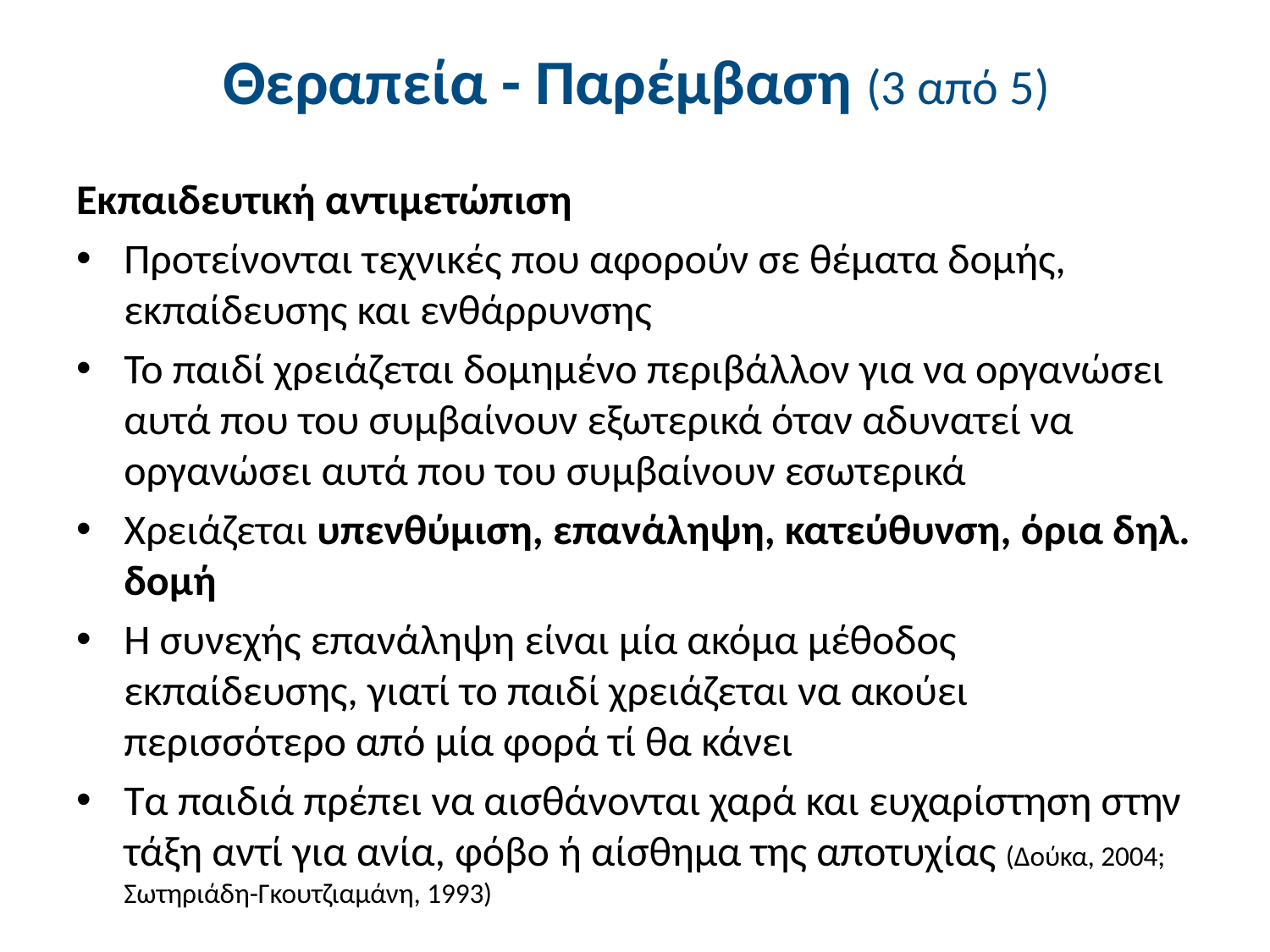

# Θεραπεία - Παρέμβαση (3 από 5)
Εκπαιδευτική αντιμετώπιση
Προτείνονται τεχνικές που αφορούν σε θέματα δομής, εκπαίδευσης και ενθάρρυνσης
Το παιδί χρειάζεται δομημένο περιβάλλον για να οργανώσει αυτά που του συμβαίνουν εξωτερικά όταν αδυνατεί να οργανώσει αυτά που του συμβαίνουν εσωτερικά
Χρειάζεται υπενθύμιση, επανάληψη, κατεύθυνση, όρια δηλ. δομή
Η συνεχής επανάληψη είναι μία ακόμα μέθοδος εκπαίδευσης, γιατί το παιδί χρειάζεται να ακούει περισσότερο από μία φορά τί θα κάνει
Τα παιδιά πρέπει να αισθάνονται χαρά και ευχαρίστηση στην τάξη αντί για ανία, φόβο ή αίσθημα της αποτυχίας (Δούκα, 2004;  Σωτηριάδη-Γκουτζιαμάνη, 1993)